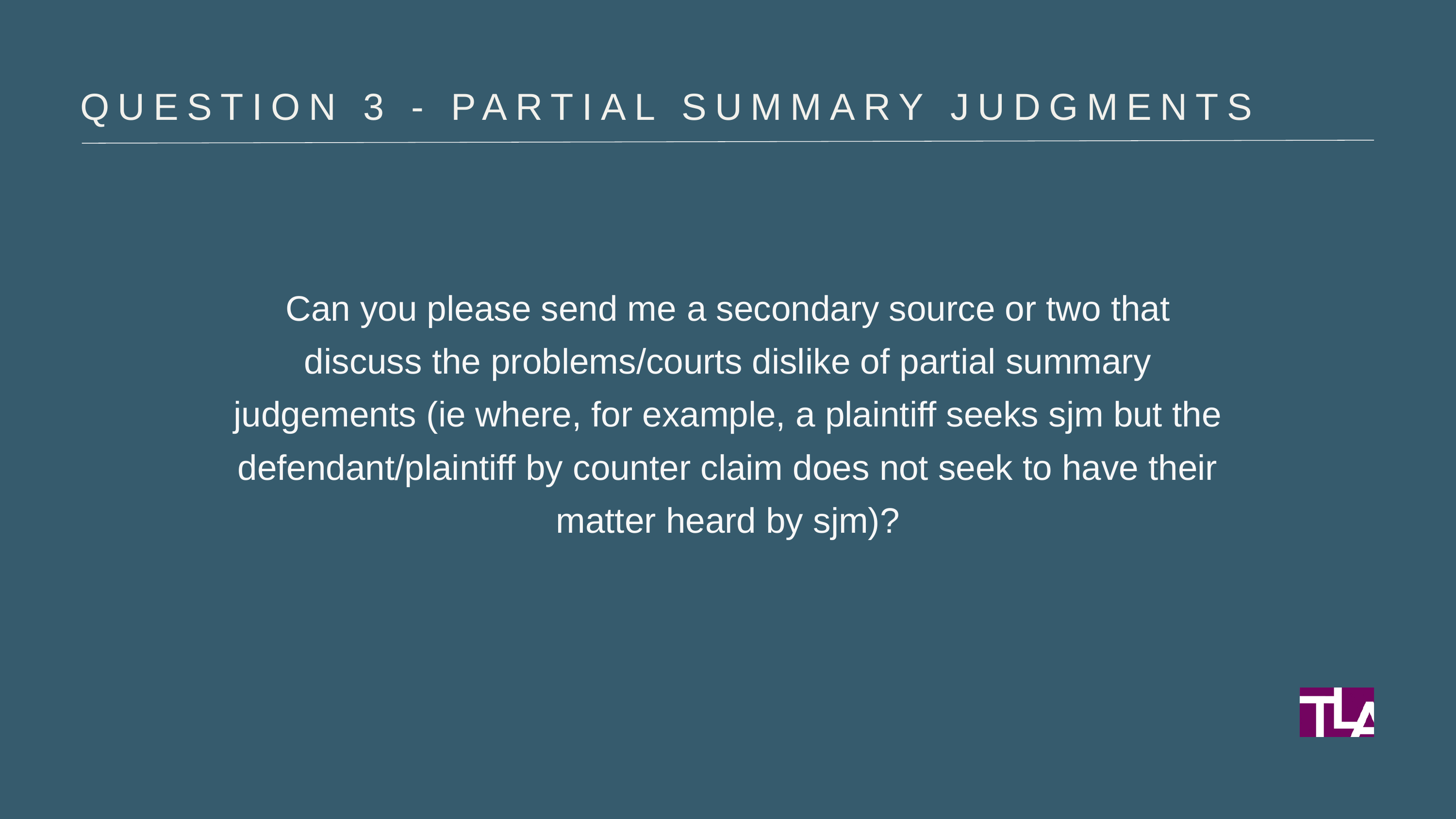

QUESTION 3 - PARTIAL SUMMARY JUDGMENTS

Can you please send me a secondary source or two that discuss the problems/courts dislike of partial summary judgements (ie where, for example, a plaintiff seeks sjm but the defendant/plaintiff by counter claim does not seek to have their matter heard by sjm)?